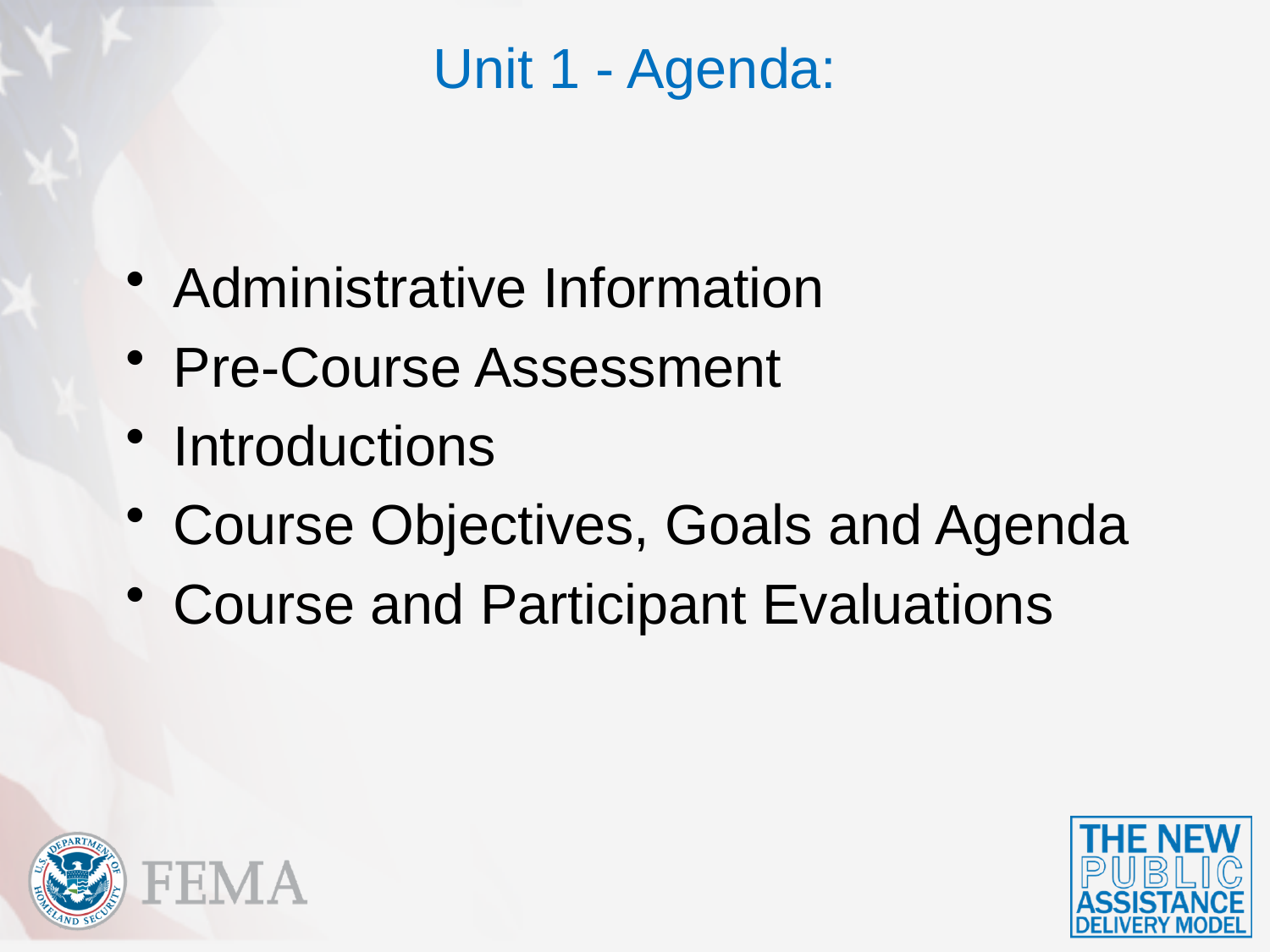

# Unit 1 - Agenda:
Administrative Information
Pre-Course Assessment
Introductions
Course Objectives, Goals and Agenda
Course and Participant Evaluations